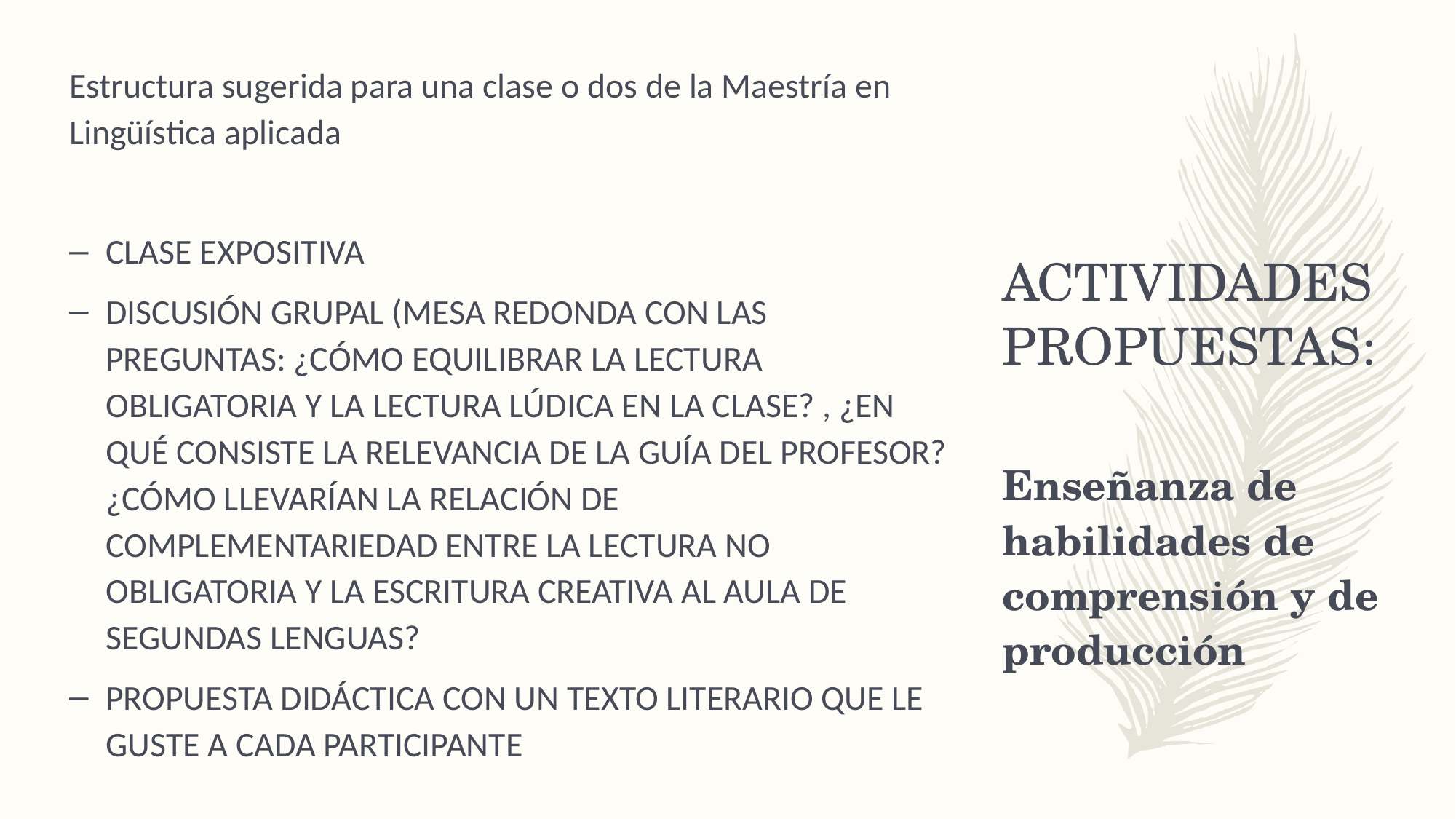

Estructura sugerida para una clase o dos de la Maestría en Lingüística aplicada

CLASE EXPOSITIVA
DISCUSIÓN GRUPAL (MESA REDONDA CON LAS PREGUNTAS: ¿CÓMO EQUILIBRAR LA LECTURA OBLIGATORIA Y LA LECTURA LÚDICA EN LA CLASE? , ¿EN QUÉ CONSISTE LA RELEVANCIA DE LA GUÍA DEL PROFESOR? ¿CÓMO LLEVARÍAN LA RELACIÓN DE COMPLEMENTARIEDAD ENTRE LA LECTURA NO OBLIGATORIA Y LA ESCRITURA CREATIVA AL AULA DE SEGUNDAS LENGUAS?
PROPUESTA DIDÁCTICA CON UN TEXTO LITERARIO QUE LE GUSTE A CADA PARTICIPANTE

# ACTIVIDADES PROPUESTAS:

Enseñanza de habilidades de comprensión y de producción